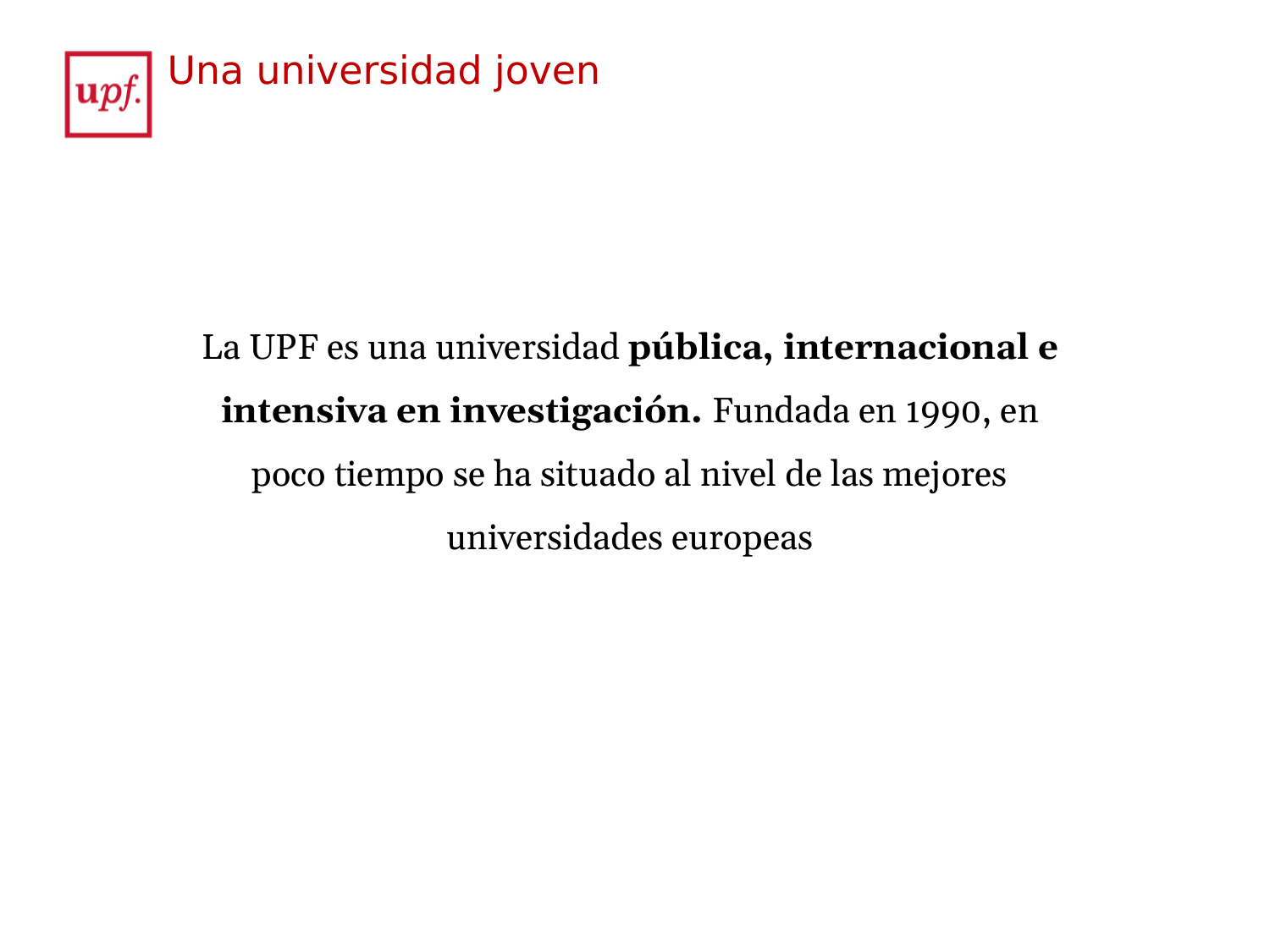

Una universidad joven
La UPF es una universidad pública, internacional e intensiva en investigación. Fundada en 1990, en poco tiempo se ha situado al nivel de las mejores universidades europeas